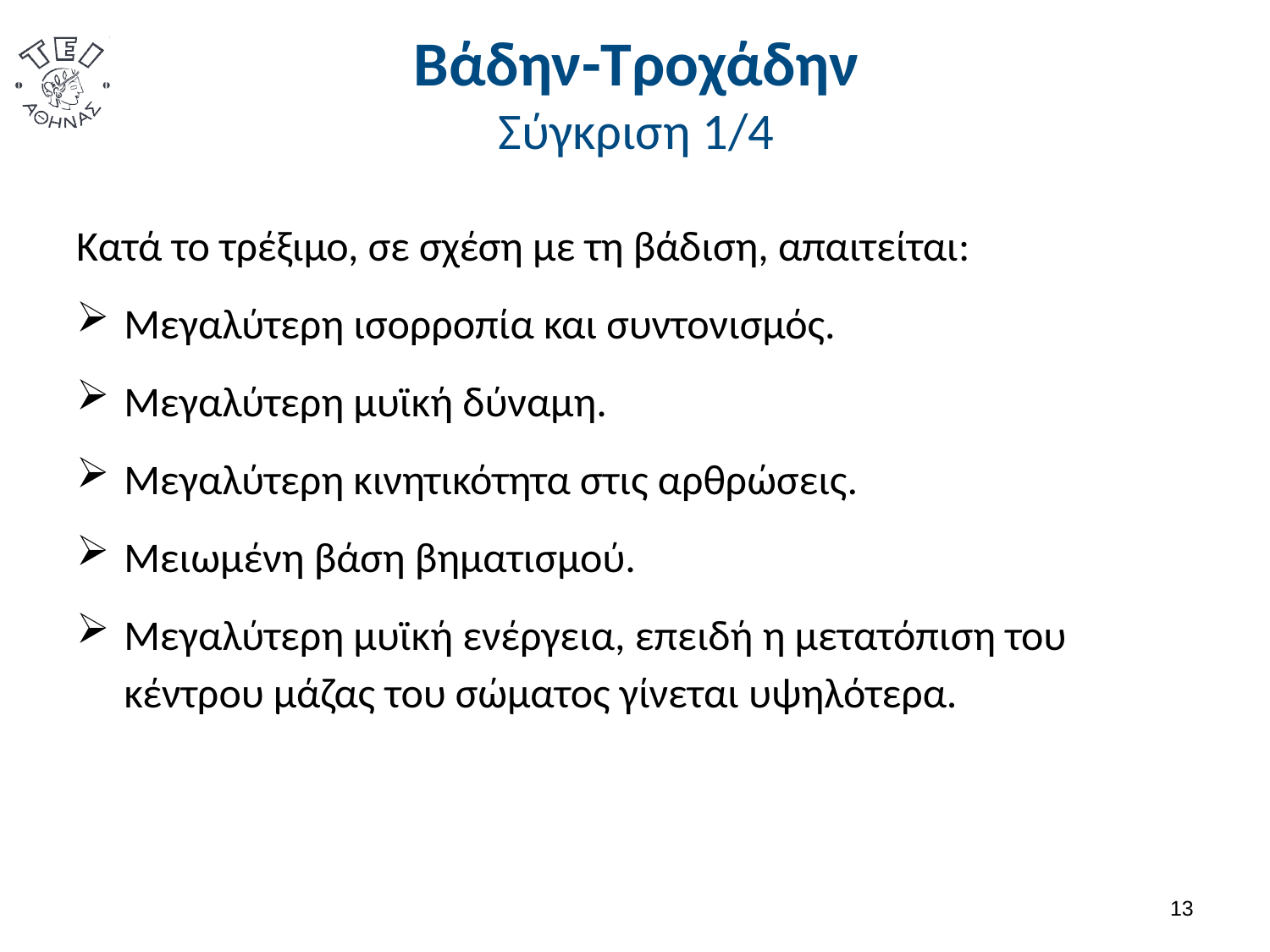

# Βάδην-Τροχάδην Σύγκριση 1/4
Κατά το τρέξιμο, σε σχέση με τη βάδιση, απαιτείται:
Μεγαλύτερη ισορροπία και συντονισμός.
Μεγαλύτερη μυϊκή δύναμη.
Μεγαλύτερη κινητικότητα στις αρθρώσεις.
Μειωμένη βάση βηματισμού.
Μεγαλύτερη μυϊκή ενέργεια, επειδή η μετατόπιση του κέντρου μάζας του σώματος γίνεται υψηλότερα.
13